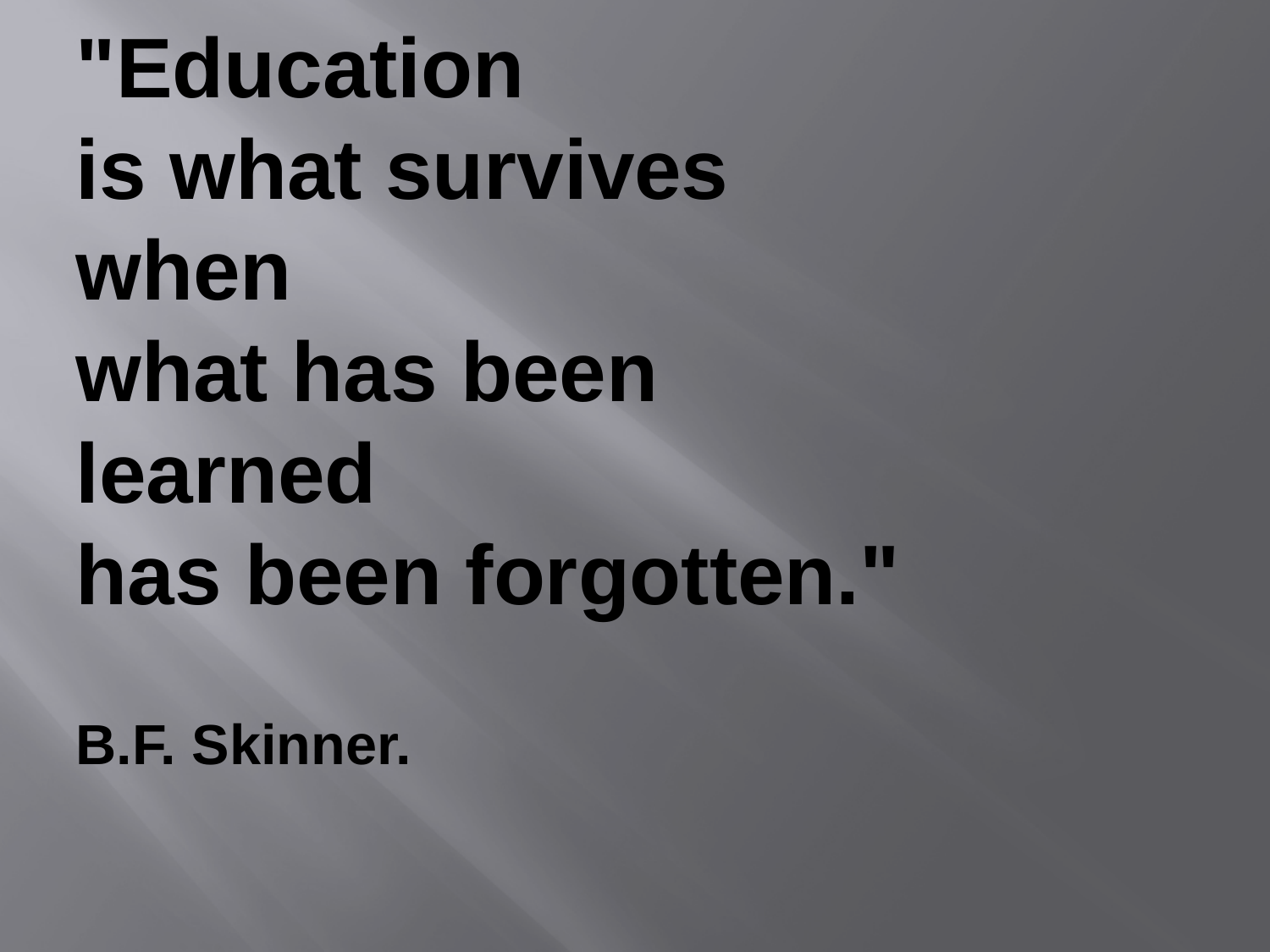

# "Education is what survives when what has been learned has been forgotten." B.F. Skinner.